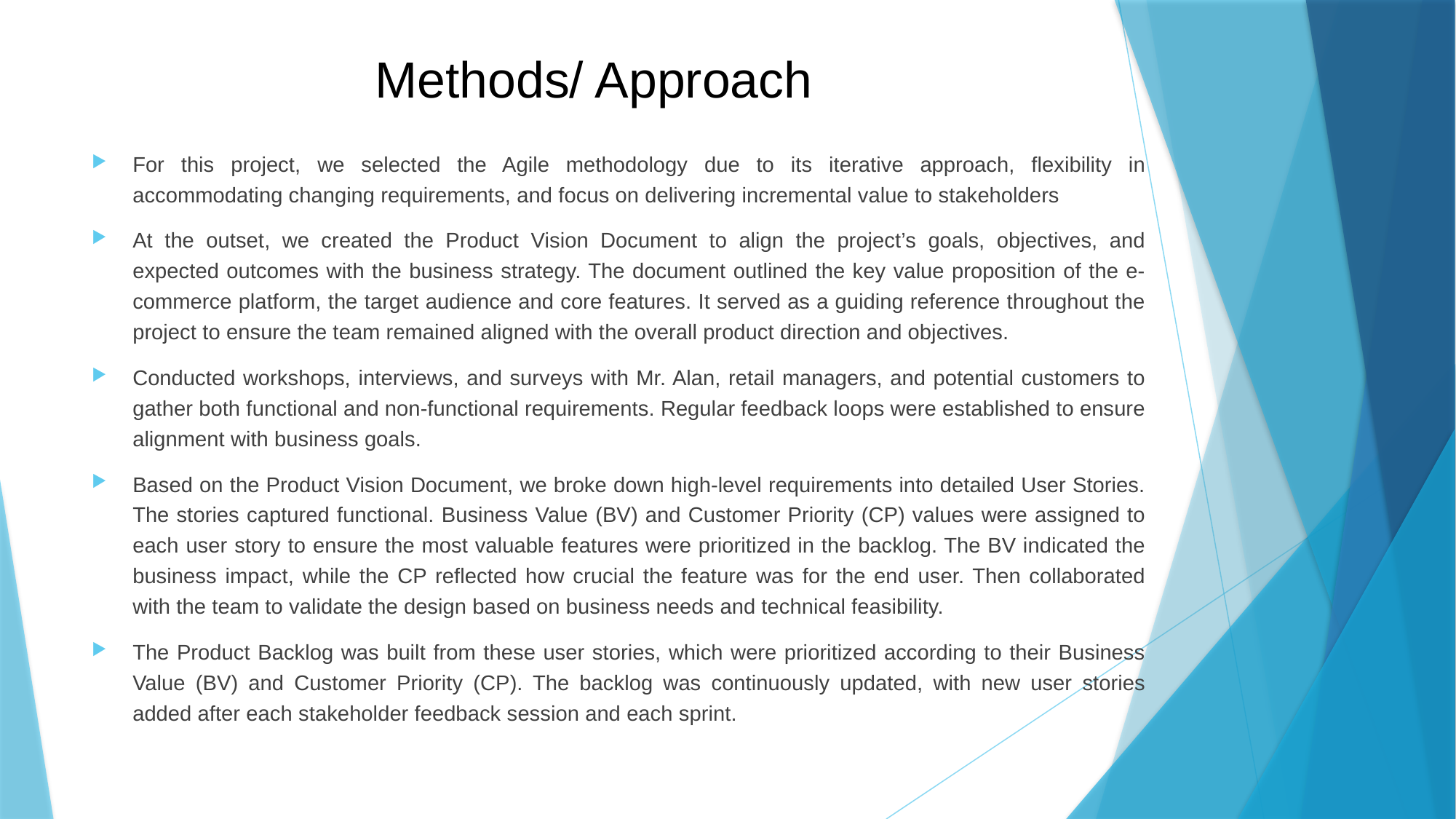

# Methods/ Approach
For this project, we selected the Agile methodology due to its iterative approach, flexibility in accommodating changing requirements, and focus on delivering incremental value to stakeholders
At the outset, we created the Product Vision Document to align the project’s goals, objectives, and expected outcomes with the business strategy. The document outlined the key value proposition of the e-commerce platform, the target audience and core features. It served as a guiding reference throughout the project to ensure the team remained aligned with the overall product direction and objectives.
Conducted workshops, interviews, and surveys with Mr. Alan, retail managers, and potential customers to gather both functional and non-functional requirements. Regular feedback loops were established to ensure alignment with business goals.
Based on the Product Vision Document, we broke down high-level requirements into detailed User Stories. The stories captured functional. Business Value (BV) and Customer Priority (CP) values were assigned to each user story to ensure the most valuable features were prioritized in the backlog. The BV indicated the business impact, while the CP reflected how crucial the feature was for the end user. Then collaborated with the team to validate the design based on business needs and technical feasibility.
The Product Backlog was built from these user stories, which were prioritized according to their Business Value (BV) and Customer Priority (CP). The backlog was continuously updated, with new user stories added after each stakeholder feedback session and each sprint.